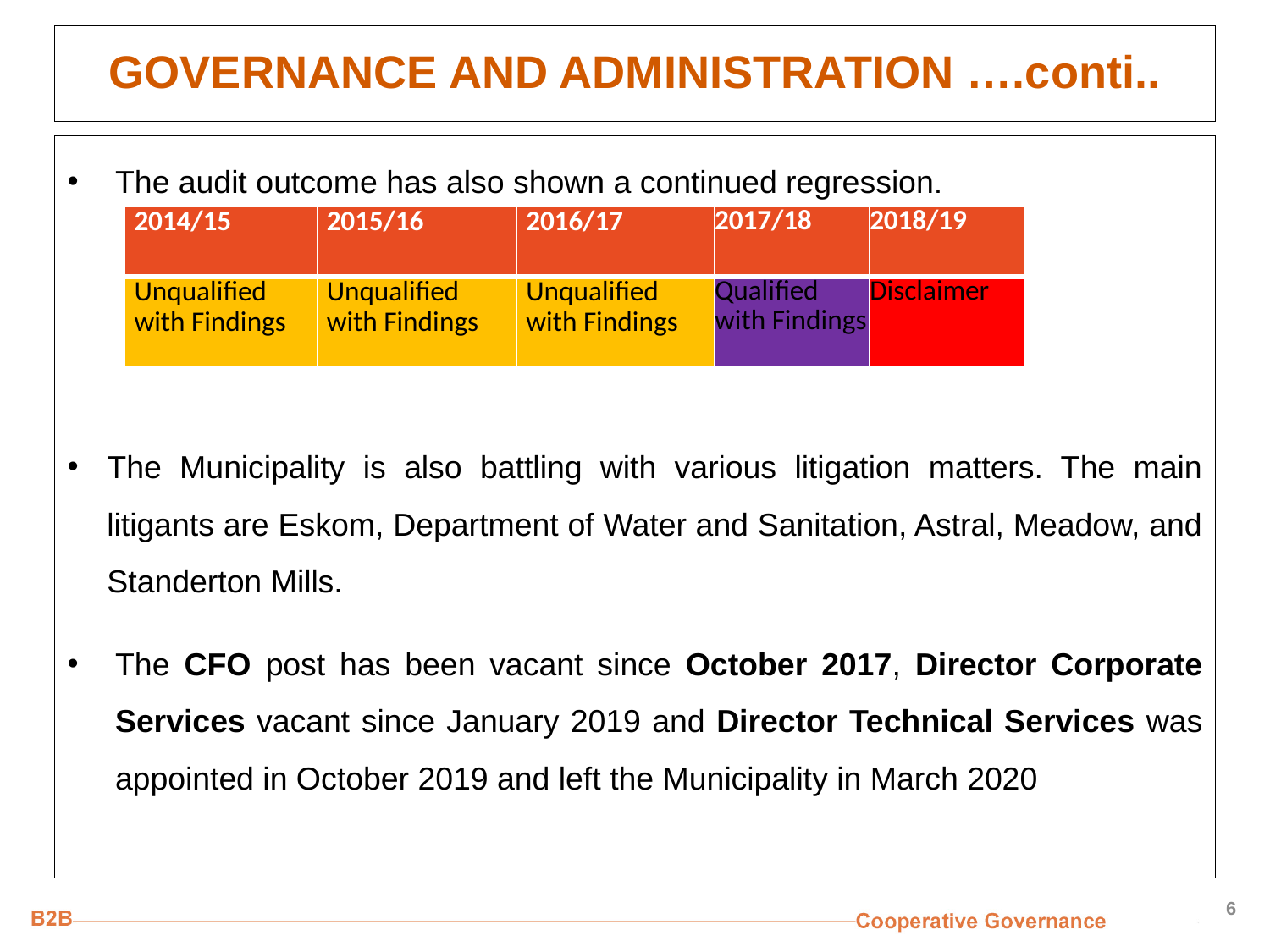

# GOVERNANCE AND ADMINISTRATION ….conti..
The audit outcome has also shown a continued regression.

The Municipality is also battling with various litigation matters. The main litigants are Eskom, Department of Water and Sanitation, Astral, Meadow, and Standerton Mills.

The CFO post has been vacant since October 2017, Director Corporate Services vacant since January 2019 and Director Technical Services was appointed in October 2019 and left the Municipality in March 2020

| 2014/15 | 2015/16 | 2016/17 | 2017/18 | 2018/19 |
| --- | --- | --- | --- | --- |
| Unqualified with Findings | Unqualified with Findings | Unqualified with Findings | Qualified with Findings | Disclaimer |

6